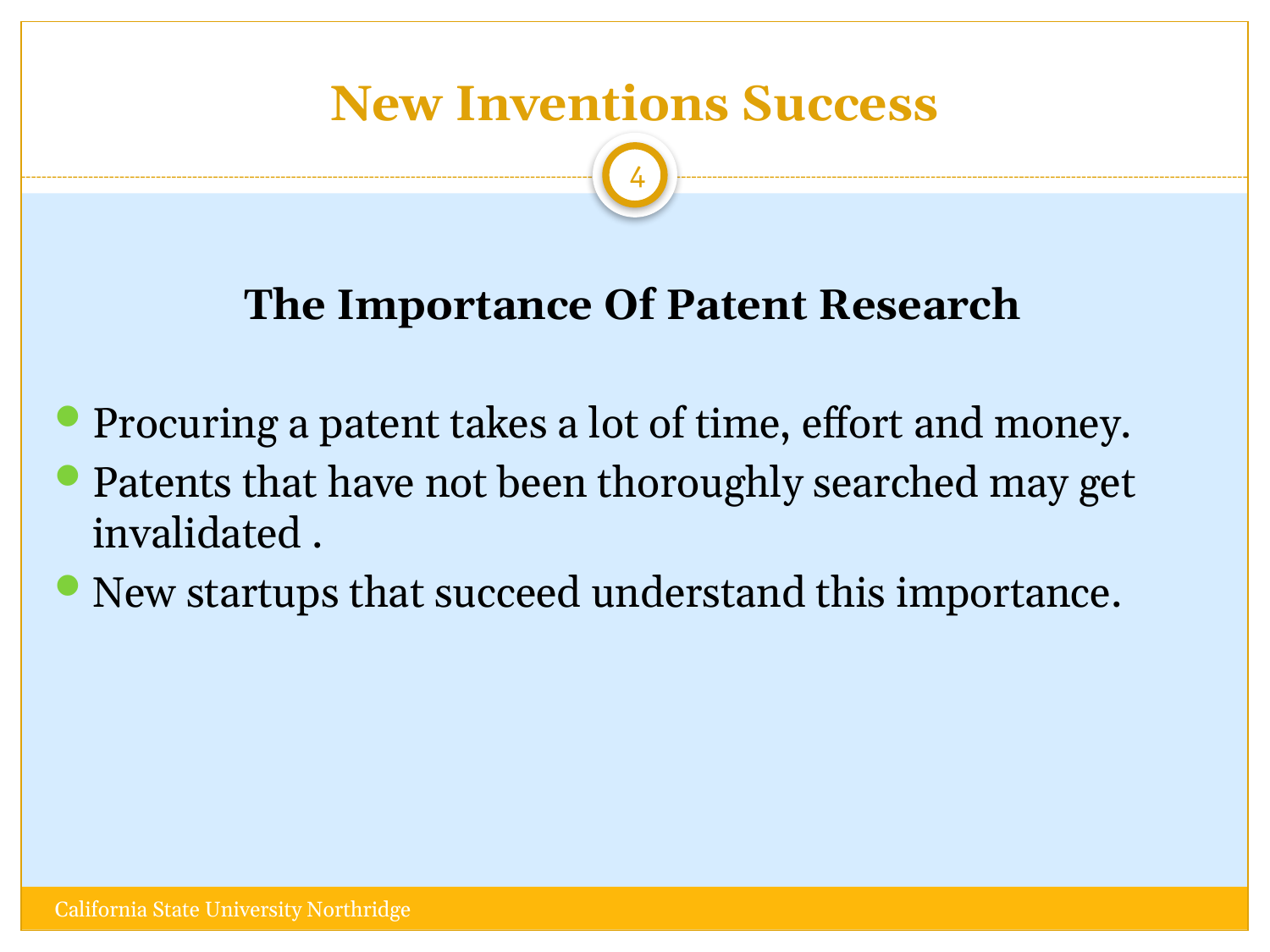

# New Inventions Success
4

The Importance Of Patent Research

Procuring a patent takes a lot of time, effort and money.
Patents that have not been thoroughly searched may get invalidated .
New startups that succeed understand this importance.

California State University Northridge